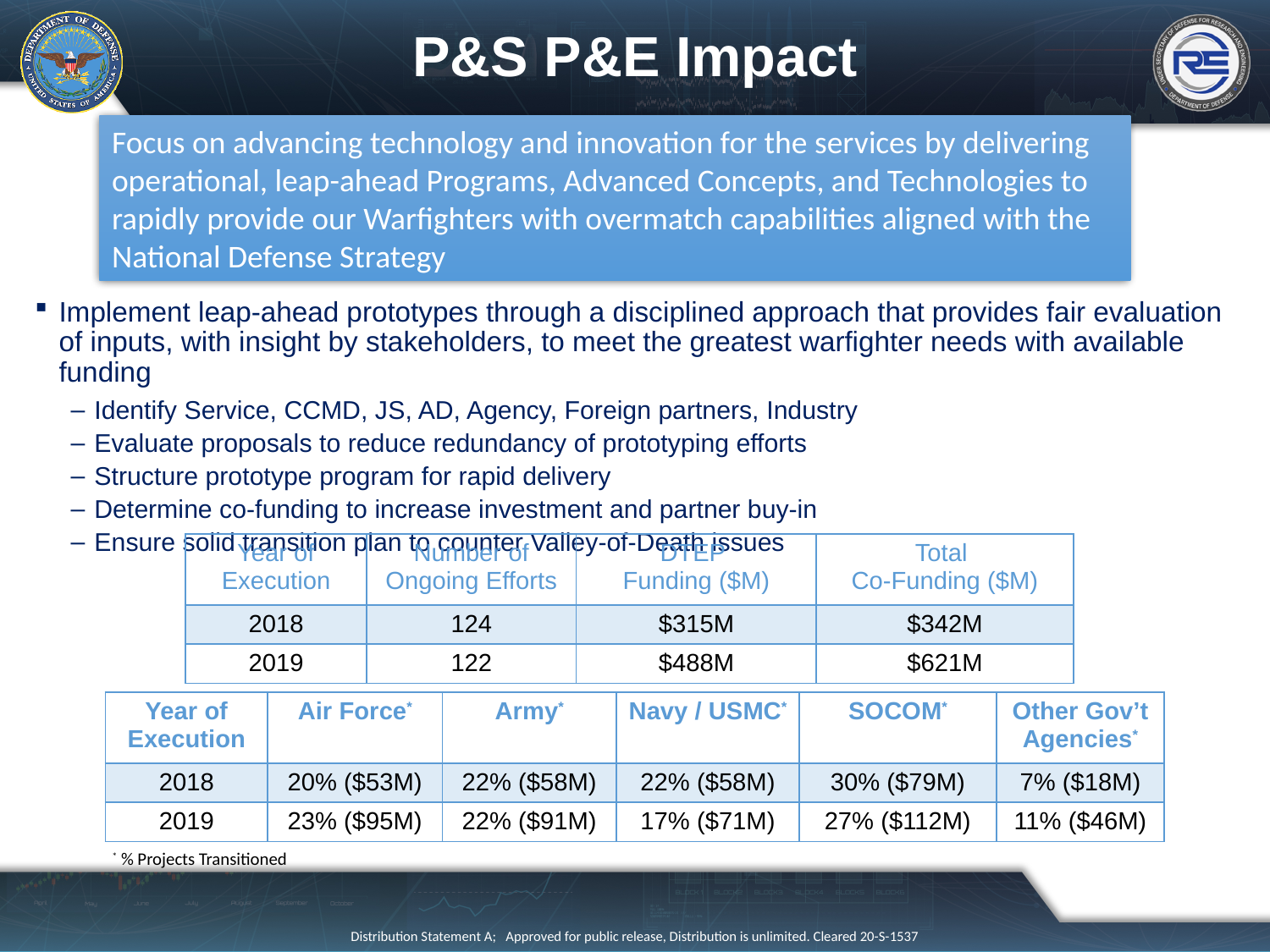

# P&S P&E Impact
Focus on advancing technology and innovation for the services by delivering operational, leap-ahead Programs, Advanced Concepts, and Technologies to rapidly provide our Warfighters with overmatch capabilities aligned with the National Defense Strategy
Implement leap-ahead prototypes through a disciplined approach that provides fair evaluation of inputs, with insight by stakeholders, to meet the greatest warfighter needs with available funding
Identify Service, CCMD, JS, AD, Agency, Foreign partners, Industry
Evaluate proposals to reduce redundancy of prototyping efforts
Structure prototype program for rapid delivery
Determine co-funding to increase investment and partner buy-in
Ensure solid transition plan to counter Valley-of-Death issues
| Year of Execution | Number of Ongoing Efforts | DTEP Funding ($M) | Total Co-Funding ($M) |
| --- | --- | --- | --- |
| 2018 | 124 | $315M | $342M |
| 2019 | 122 | $488M | $621M |
| Year of Execution | Air Force\* | Army\* | Navy / USMC\* | SOCOM\* | Other Gov’t Agencies\* |
| --- | --- | --- | --- | --- | --- |
| 2018 | 20% ($53M) | 22% ($58M) | 22% ($58M) | 30% ($79M) | 7% ($18M) |
| 2019 | 23% ($95M) | 22% ($91M) | 17% ($71M) | 27% ($112M) | 11% ($46M) |
* % Projects Transitioned